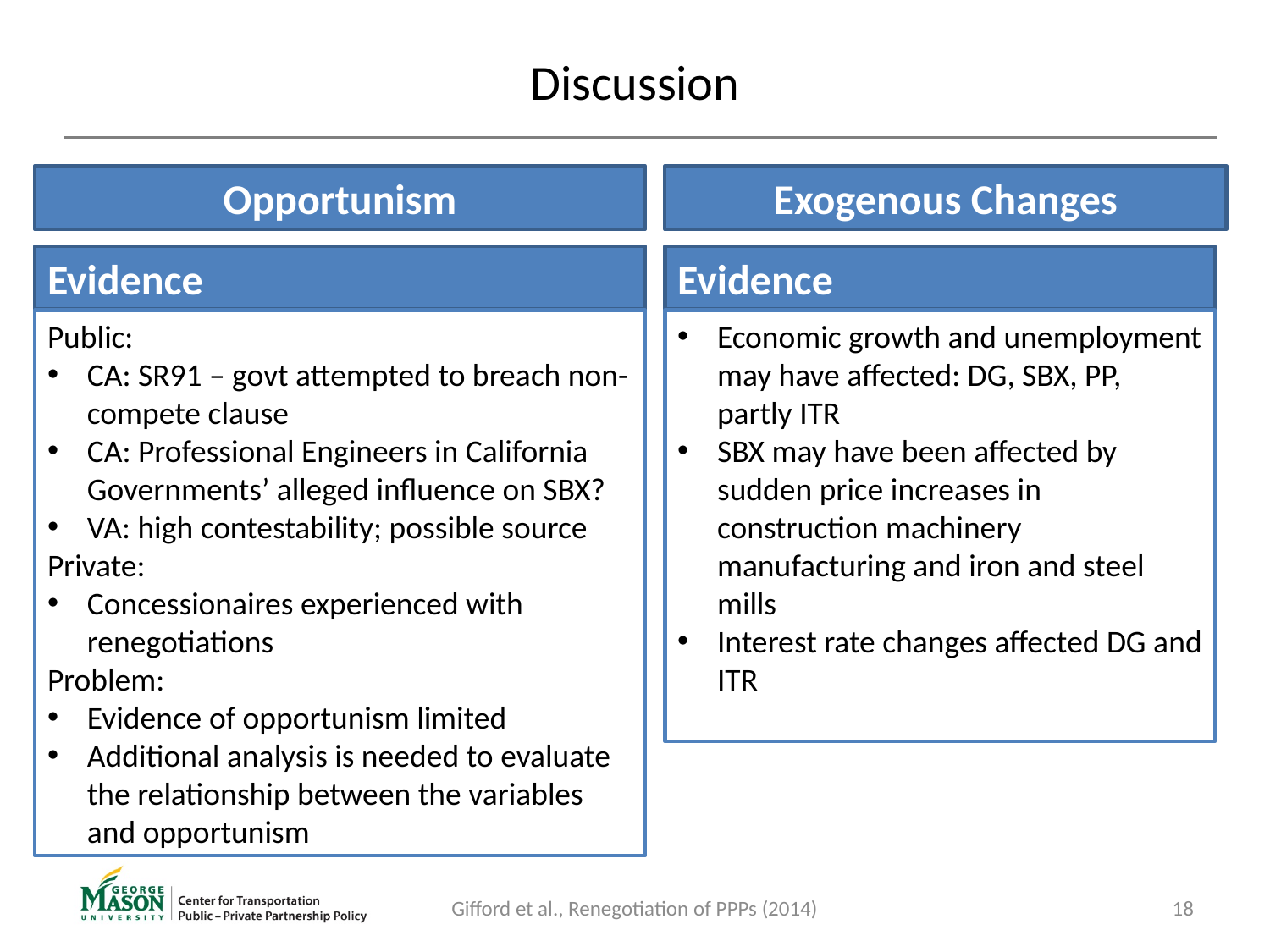

Discussion
Opportunism
Exogenous Changes
Evidence
Evidence
Economic growth and unemployment may have affected: DG, SBX, PP, partly ITR
SBX may have been affected by sudden price increases in construction machinery manufacturing and iron and steel mills
Interest rate changes affected DG and ITR

Public:
CA: SR91 – govt attempted to breach non-compete clause
CA: Professional Engineers in California Governments’ alleged influence on SBX?
VA: high contestability; possible source
Private:
Concessionaires experienced with renegotiations
Problem:
Evidence of opportunism limited
Additional analysis is needed to evaluate the relationship between the variables and opportunism
Gifford et al., Renegotiation of PPPs (2014)
18